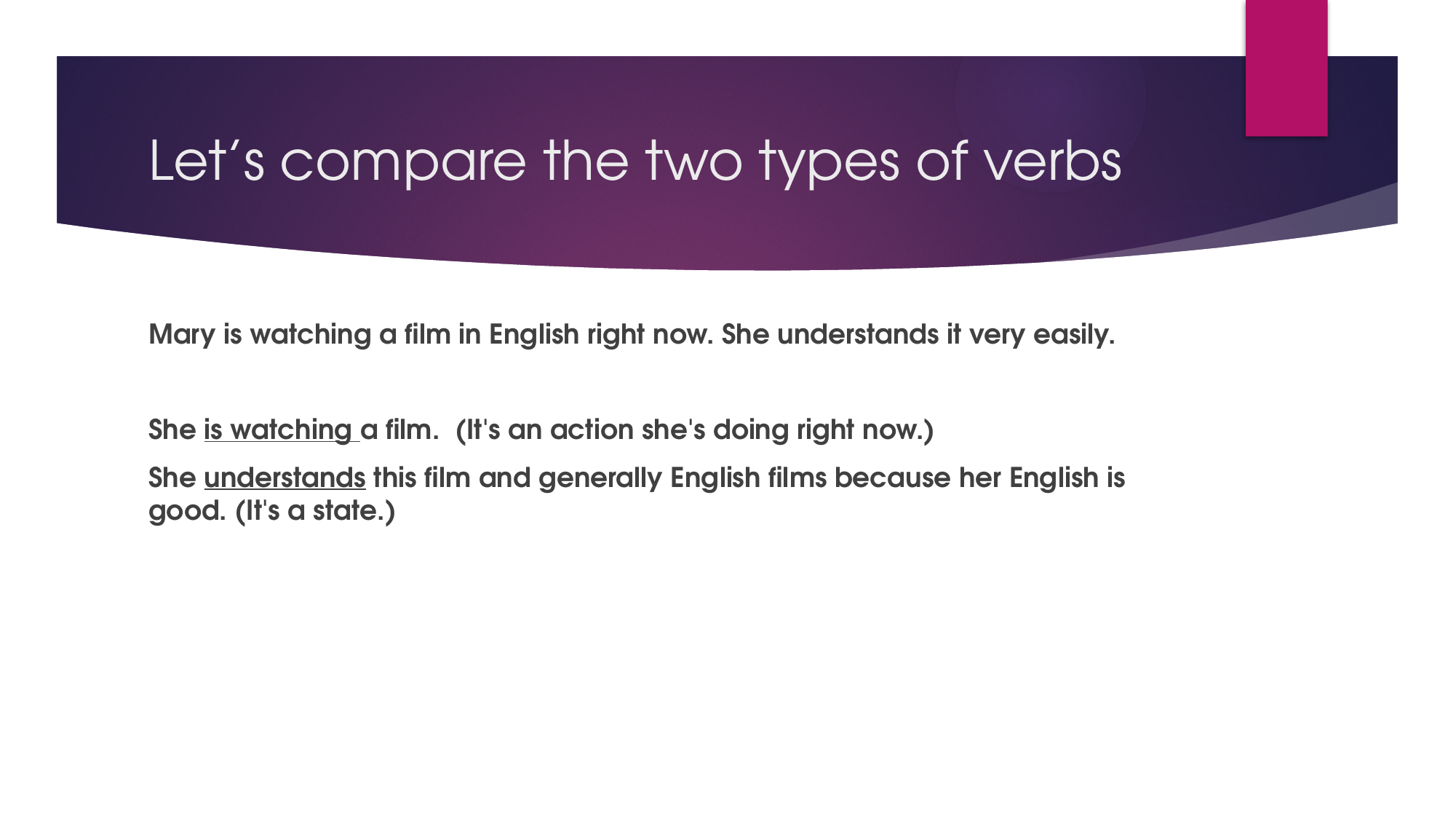

# Let’s compare the two types of verbs
Mary is watching a film in English right now. She understands it very easily.

She is watching a film.  (It's an action she's doing right now.)
She understands this film and generally English films because her English is
good. (It's a state.)